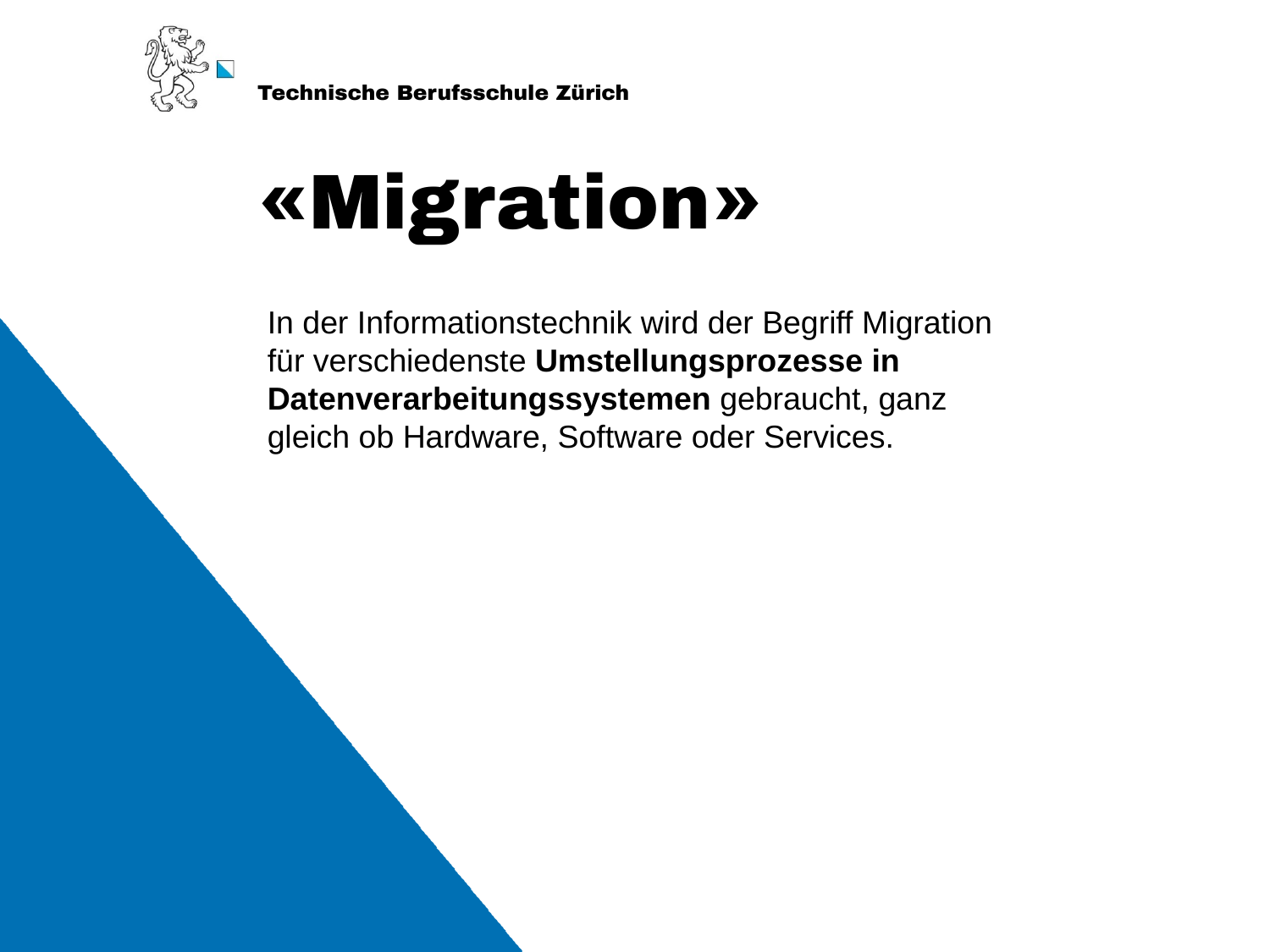

# «Migration»
In der Informationstechnik wird der Begriff Migration für verschiedenste Umstellungsprozesse in Datenverarbeitungssystemen gebraucht, ganz gleich ob Hardware, Software oder Services.